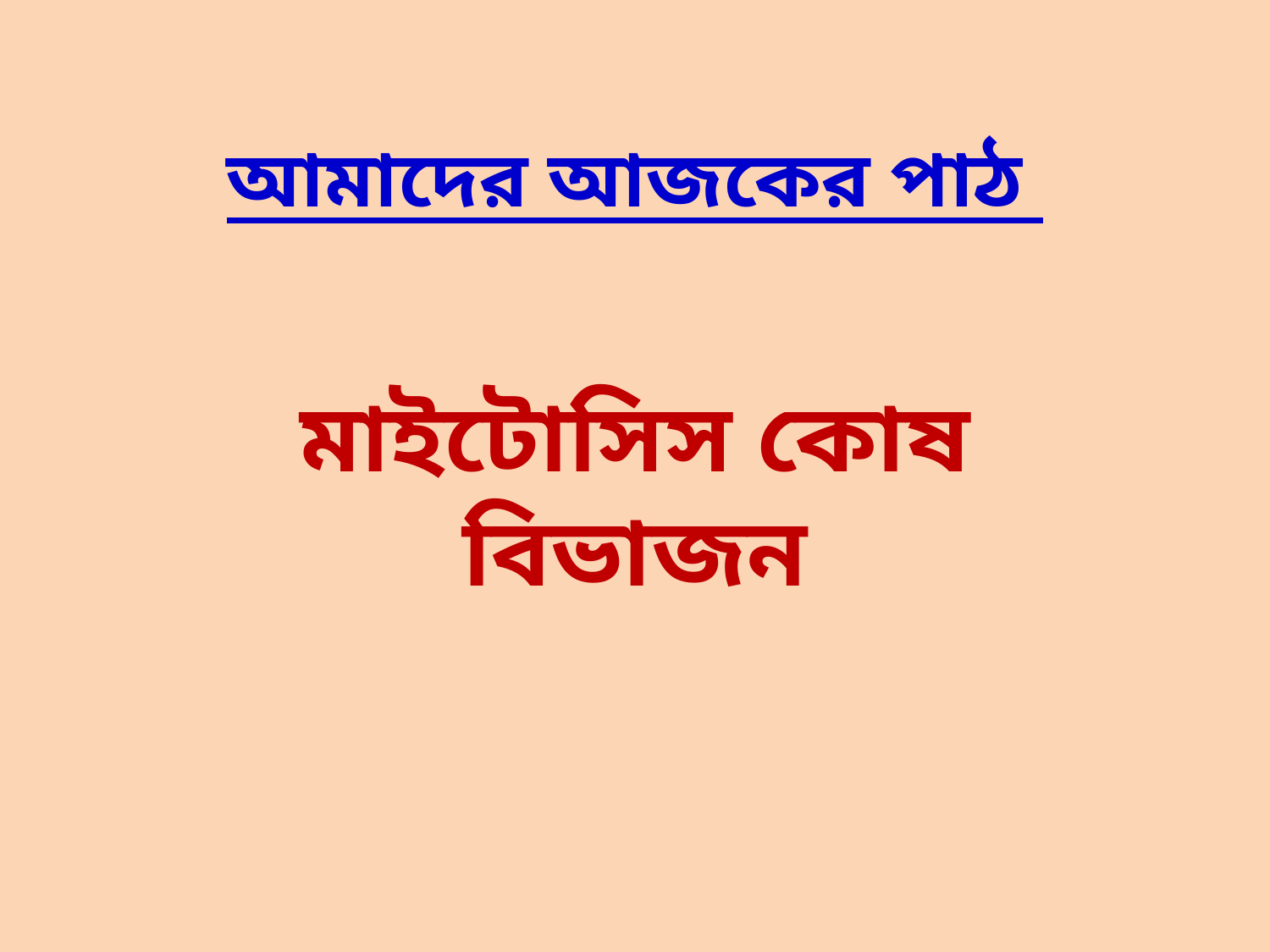

# আমাদের আজকের পাঠ
মাইটোসিস কোষ বিভাজন